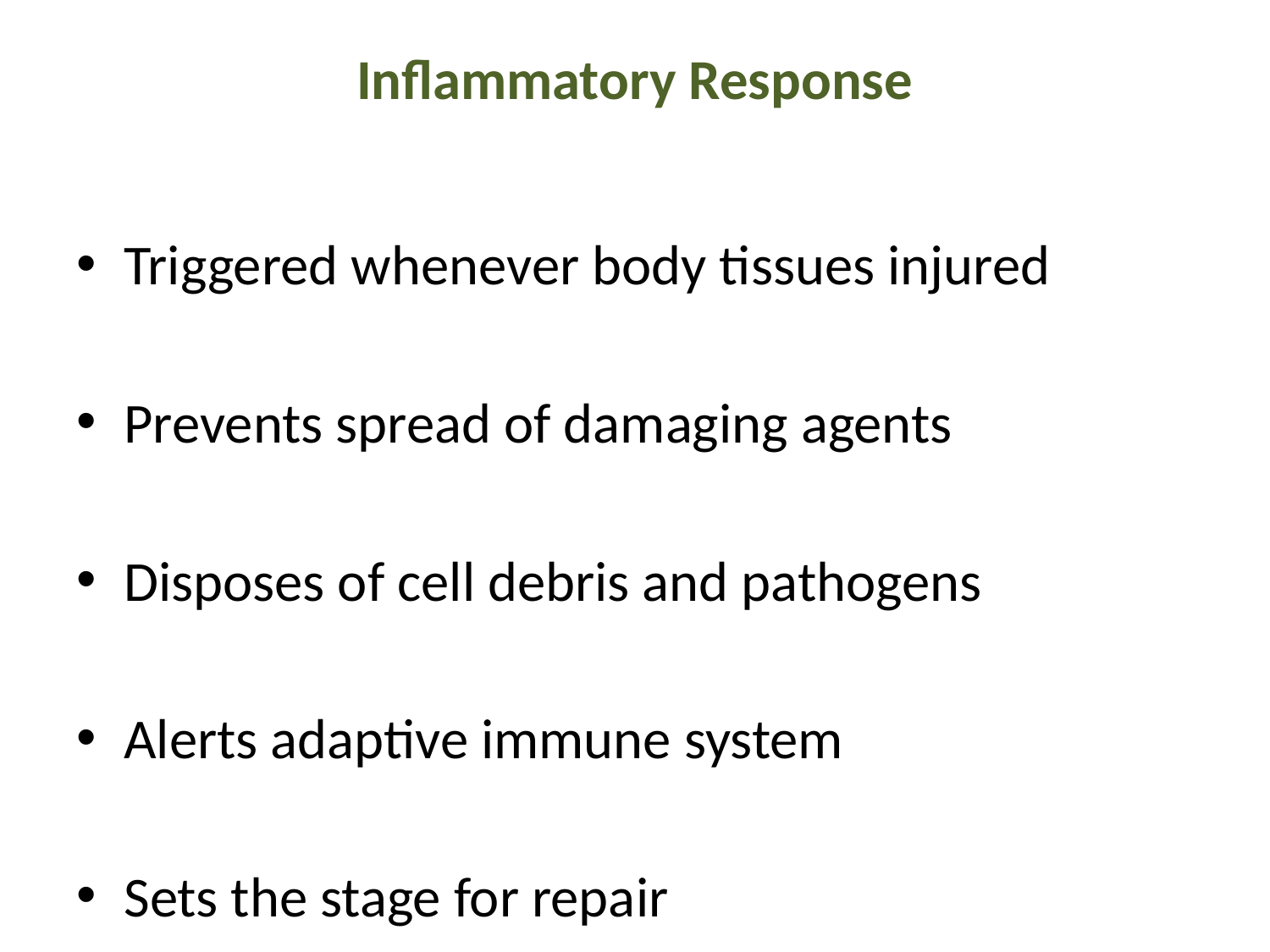

# Inflammatory Response
Triggered whenever body tissues injured

Prevents spread of damaging agents

Disposes of cell debris and pathogens

Alerts adaptive immune system

Sets the stage for repair